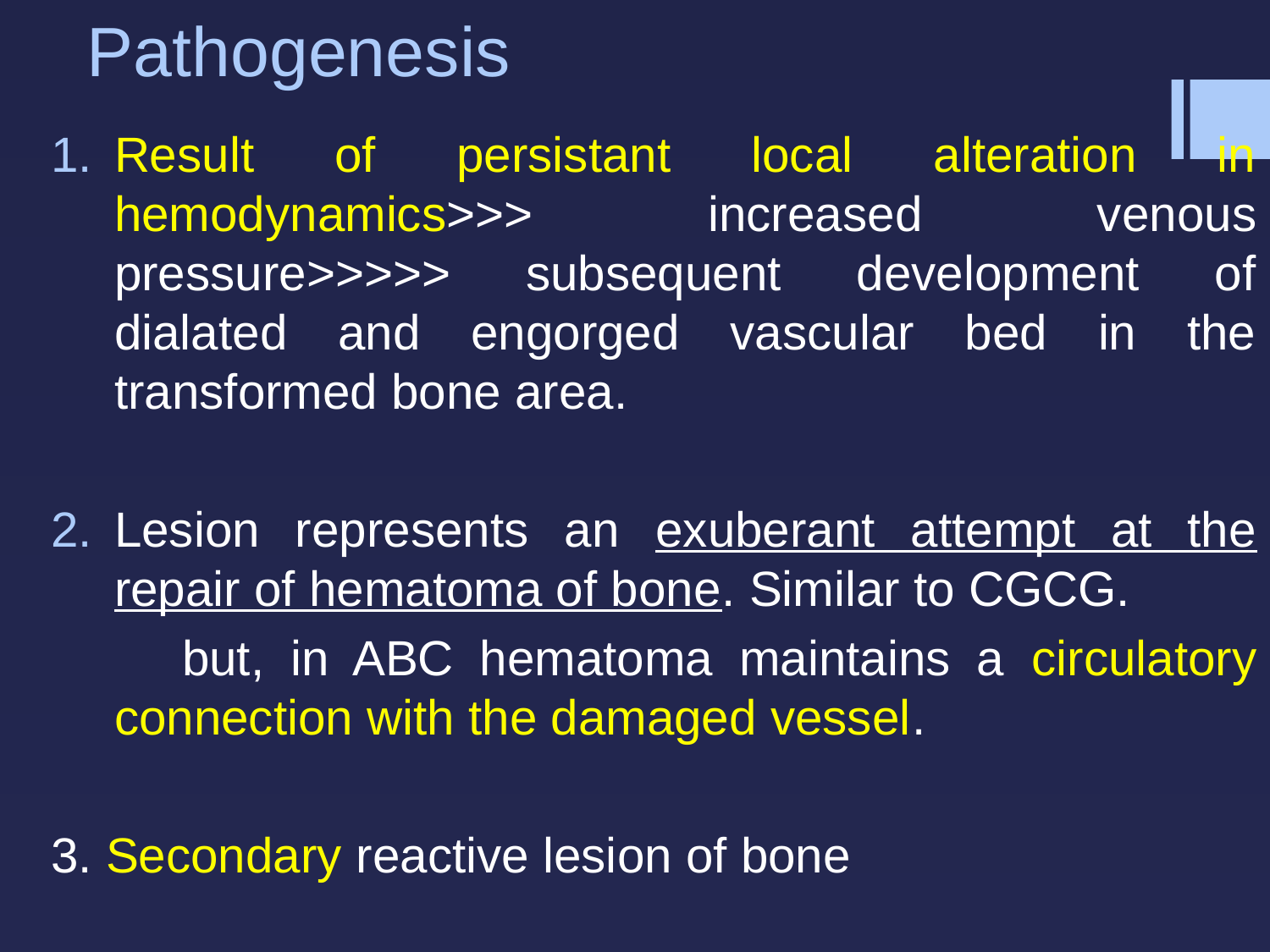

# Pathogenesis
Result of persistant local alteration in hemodynamics>>> increased venous pressure>>>>> subsequent development of dialated and engorged vascular bed in the transformed bone area.

Lesion represents an exuberant attempt at the repair of hematoma of bone. Similar to CGCG.
     but, in ABC hematoma maintains a circulatory connection with the damaged vessel.

3. Secondary reactive lesion of bone